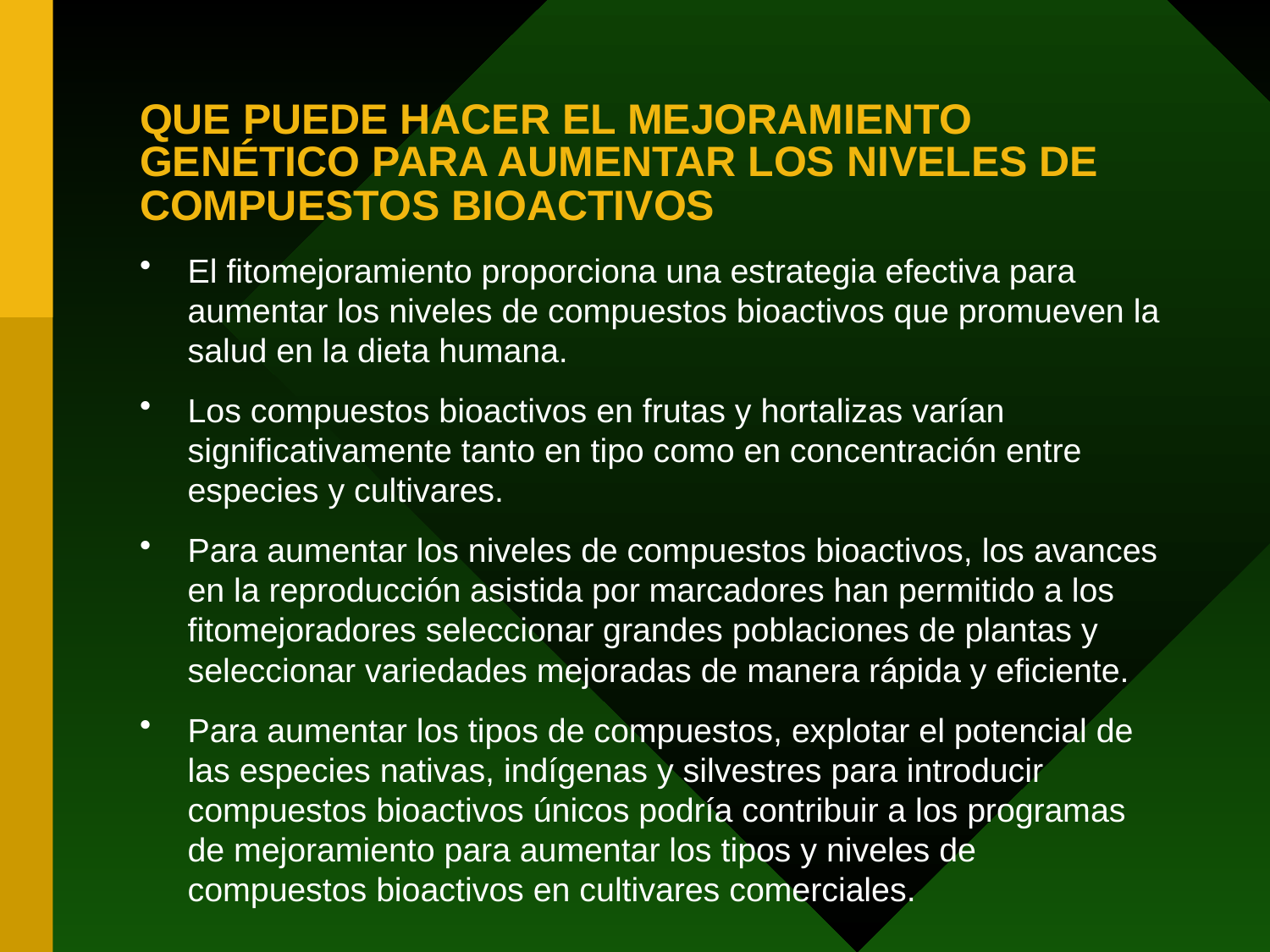

# QUE PUEDE HACER EL MEJORAMIENTO GENÉTICO PARA AUMENTAR LOS NIVELES DE COMPUESTOS BIOACTIVOS
El fitomejoramiento proporciona una estrategia efectiva para aumentar los niveles de compuestos bioactivos que promueven la salud en la dieta humana.
Los compuestos bioactivos en frutas y hortalizas varían significativamente tanto en tipo como en concentración entre especies y cultivares.
Para aumentar los niveles de compuestos bioactivos, los avances en la reproducción asistida por marcadores han permitido a los fitomejoradores seleccionar grandes poblaciones de plantas y seleccionar variedades mejoradas de manera rápida y eficiente.
Para aumentar los tipos de compuestos, explotar el potencial de las especies nativas, indígenas y silvestres para introducir compuestos bioactivos únicos podría contribuir a los programas de mejoramiento para aumentar los tipos y niveles de compuestos bioactivos en cultivares comerciales.